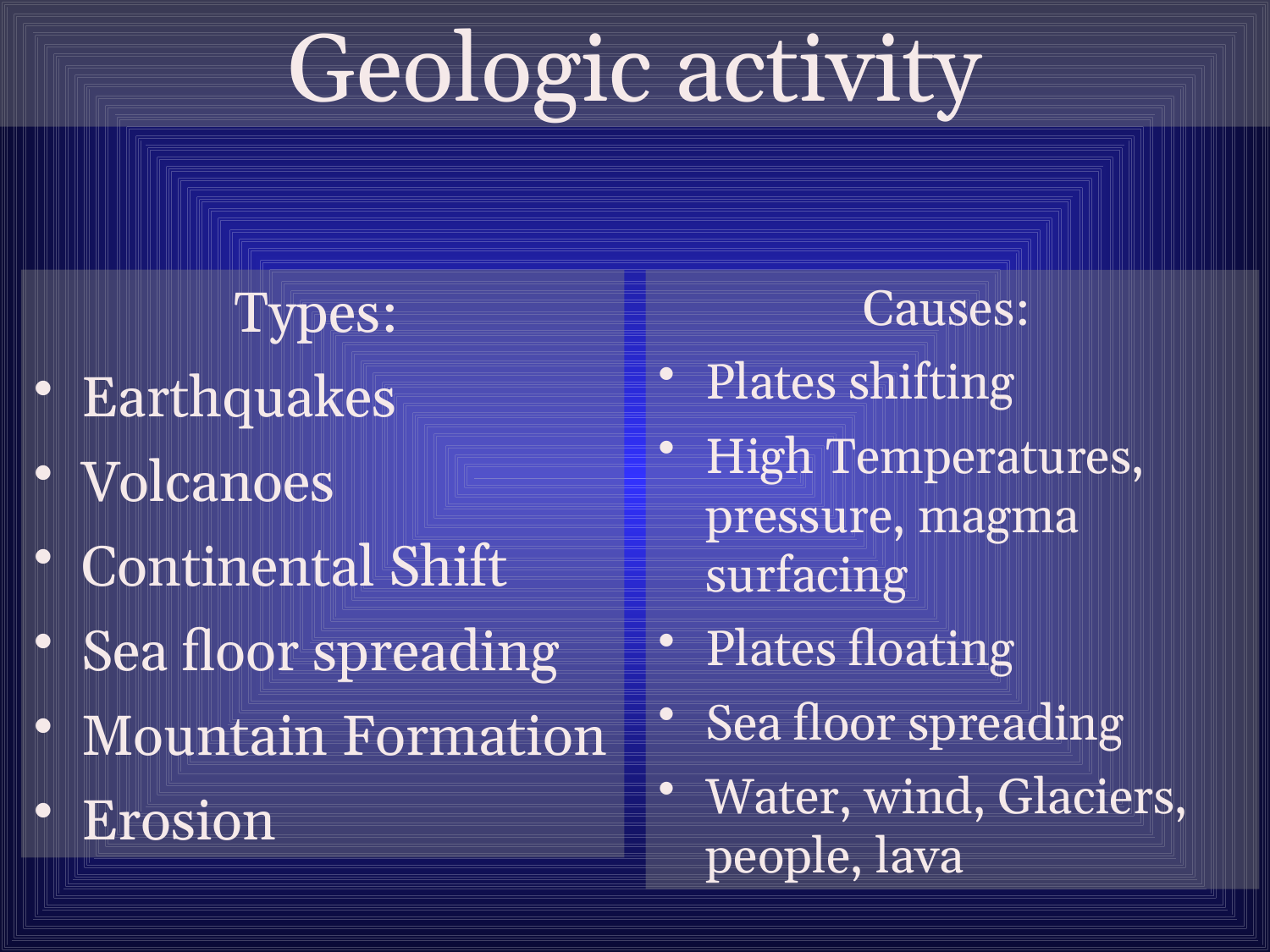

Geologic activity
Types:
Earthquakes
Volcanoes
Continental Shift
Sea floor spreading
Mountain Formation
Erosion
Causes:
Plates shifting
High Temperatures, pressure, magma surfacing
Plates floating
Sea floor spreading
Water, wind, Glaciers, people, lava